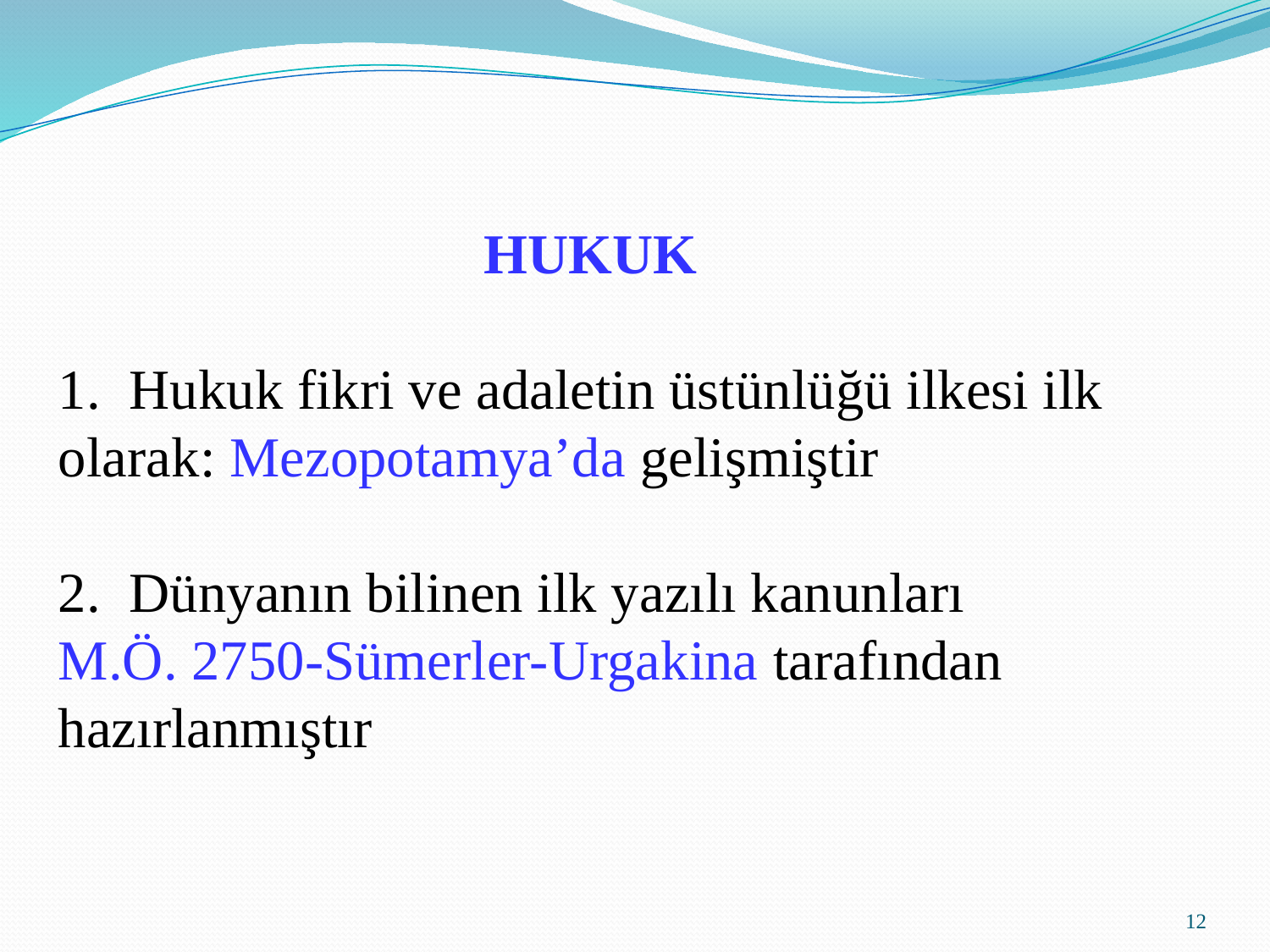

HUKUK

1.  Hukuk fikri ve adaletin üstünlüğü ilkesi ilk
olarak: Mezopotamya’da gelişmiştir

2.  Dünyanın bilinen ilk yazılı kanunları
M.Ö. 2750-Sümerler-Urgakina tarafından
hazırlanmıştır
12